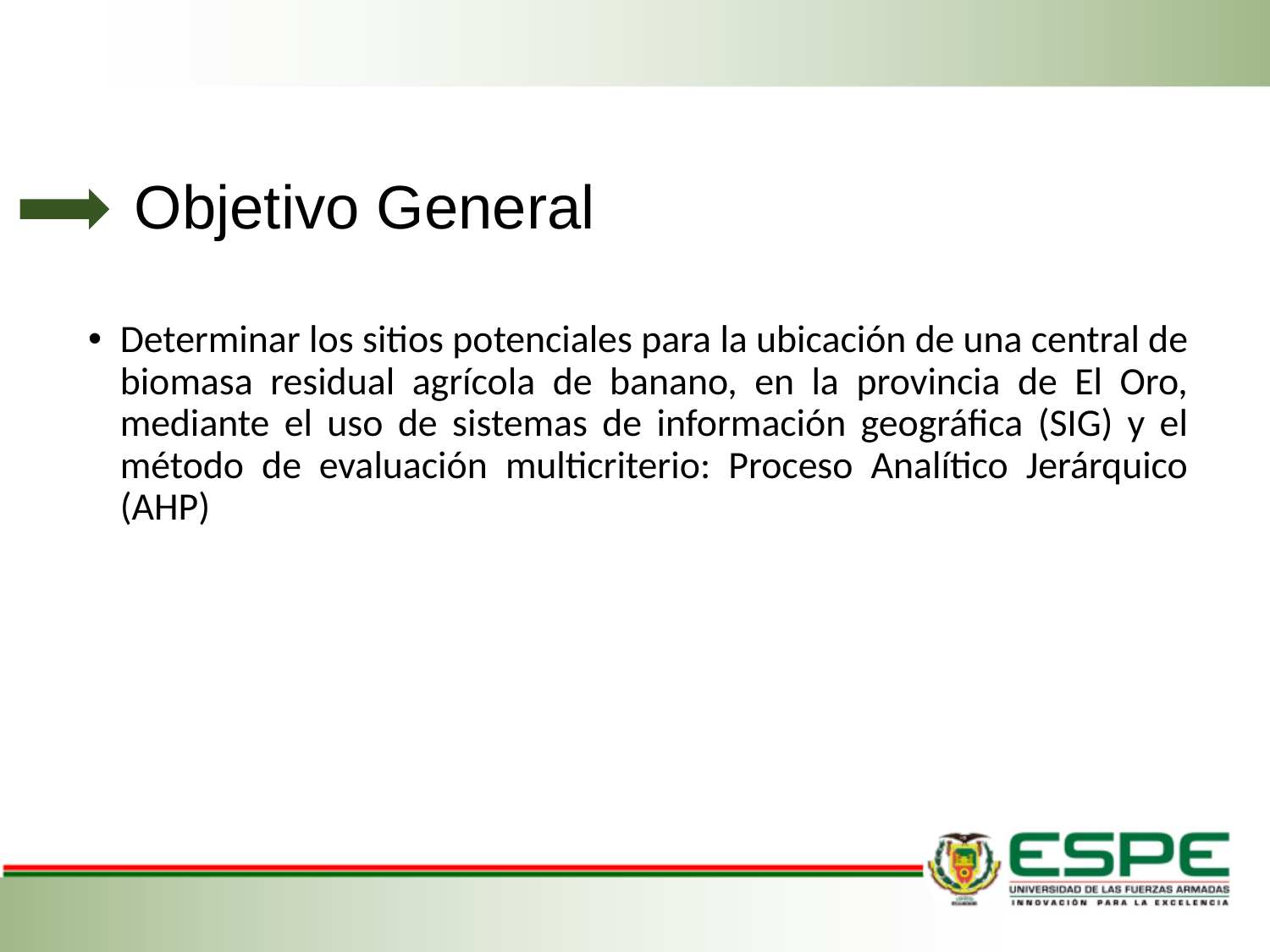

# Objetivo General

Determinar los sitios potenciales para la ubicación de una central de biomasa residual agrícola de banano, en la provincia de El Oro, mediante el uso de sistemas de información geográfica (SIG) y el método de evaluación multicriterio: Proceso Analítico Jerárquico (AHP)